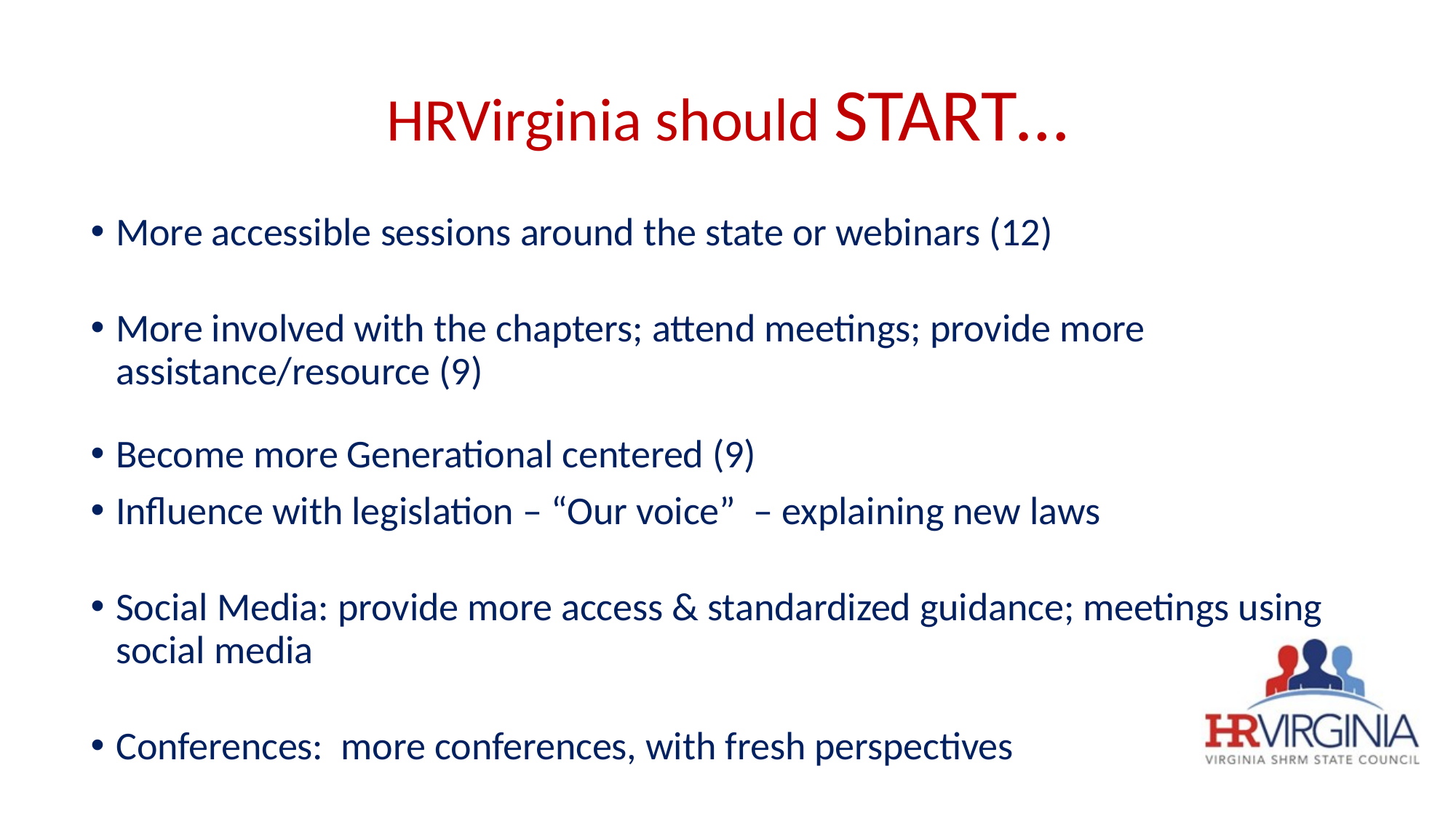

# HRVirginia should START…

More accessible sessions around the state or webinars (12)

More involved with the chapters; attend meetings; provide more assistance/resource (9)

Become more Generational centered (9)
Influence with legislation – “Our voice”  – explaining new laws

Social Media: provide more access & standardized guidance; meetings using social media

Conferences:  more conferences, with fresh perspectives